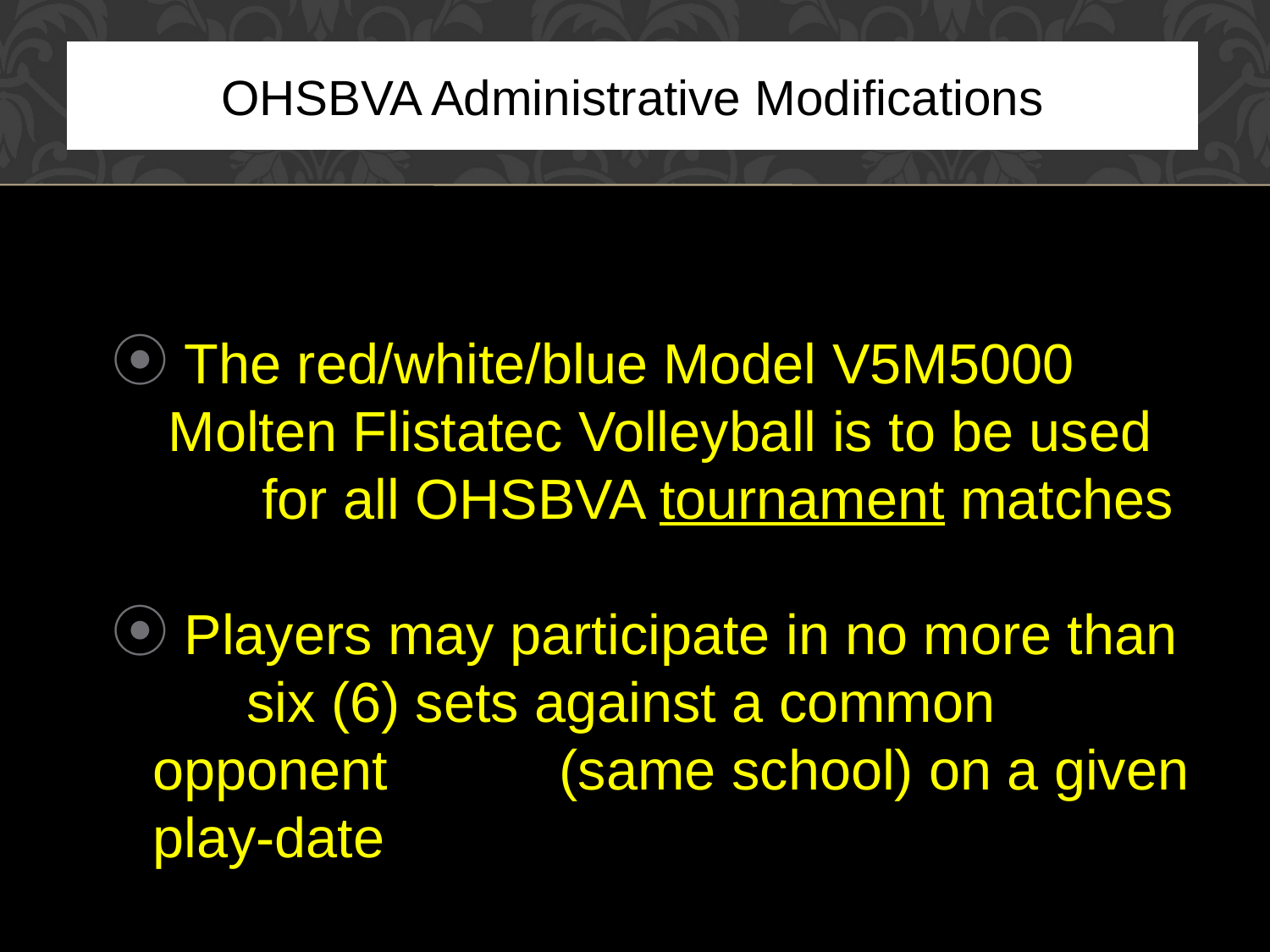

OHSBVA Administrative Modifications
 The red/white/blue Model V5M5000           Molten Flistatec Volleyball is to be used            for all OHSBVA tournament matches

 Players may participate in no more than         six (6) sets against a common opponent           (same school) on a given play-date